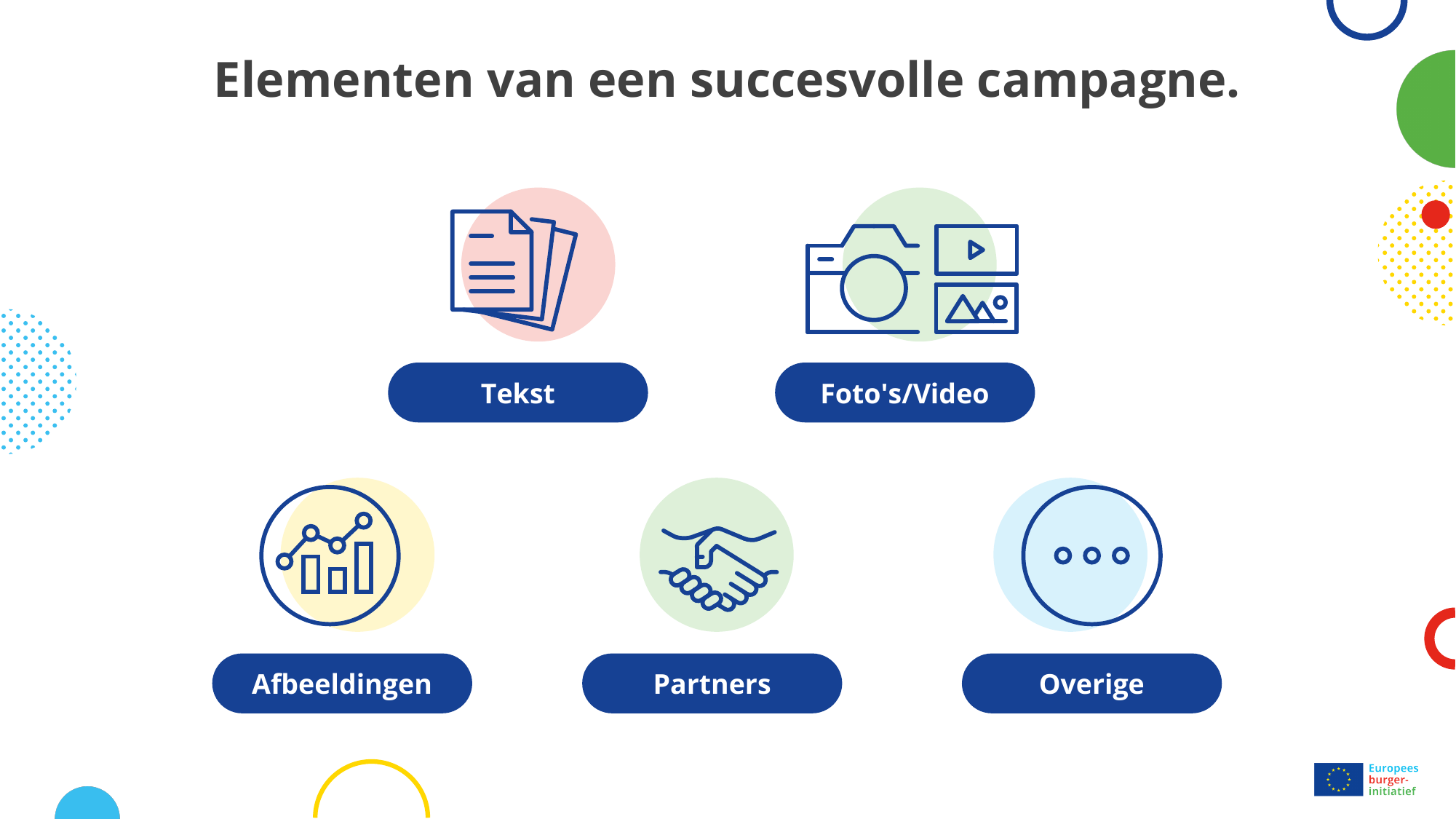

# Elementen van een succesvolle campagne.

Tekst
Foto's/Video

Afbeeldingen
Partners
Overige